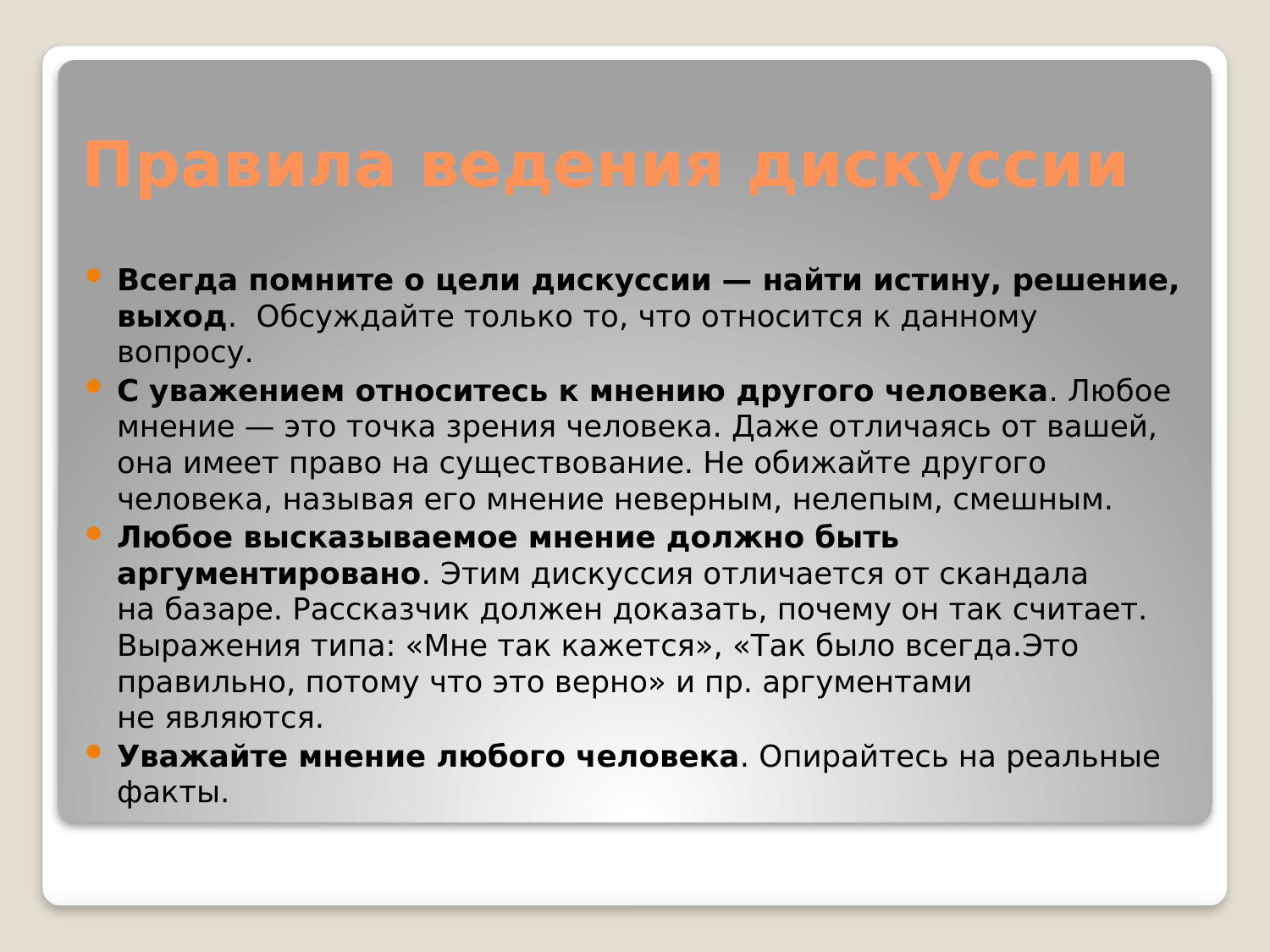

# Правила ведения дискуссии
Всегда помните о цели дискуссии — найти истину, решение, выход.  Обсуждайте только то, что относится к данному вопросу.
С уважением относитесь к мнению другого человека. Любое мнение — это точка зрения человека. Даже отличаясь от вашей, она имеет право на существование. Не обижайте другого человека, называя его мнение неверным, нелепым, смешным.
Любое высказываемое мнение должно быть аргументировано. Этим дискуссия отличается от скандала на базаре. Рассказчик должен доказать, почему он так считает. Выражения типа: «Мне так кажется», «Так было всегда.Это правильно, потому что это верно» и пр. аргументами не являются.
Уважайте мнение любого человека. Опирайтесь на реальные факты.